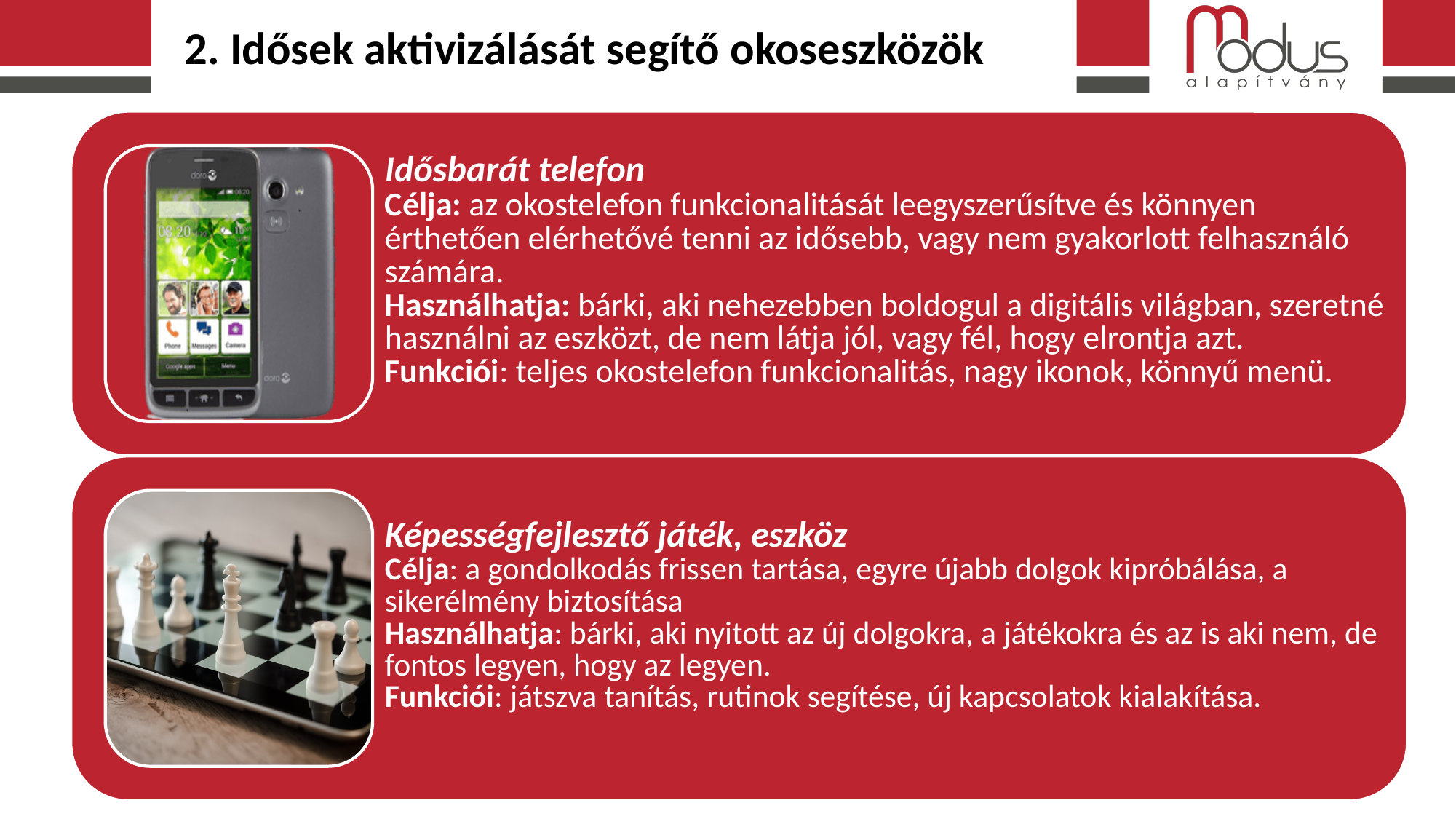

# 2. Idősek aktivizálását segítő okoseszközök
Idősbarát telefon
Célja: az okostelefon funkcionalitását leegyszerűsítve és könnyen érthetően elérhetővé tenni az idősebb, vagy nem gyakorlott felhasználó számára.
Használhatja: bárki, aki nehezebben boldogul a digitális világban, szeretné használni az eszközt, de nem látja jól, vagy fél, hogy elrontja azt.
Funkciói: teljes okostelefon funkcionalitás, nagy ikonok, könnyű menü.
Képességfejlesztő játék, eszköz
Célja: a gondolkodás frissen tartása, egyre újabb dolgok kipróbálása, a sikerélmény biztosítása
Használhatja: bárki, aki nyitott az új dolgokra, a játékokra és az is aki nem, de fontos legyen, hogy az legyen.
Funkciói: játszva tanítás, rutinok segítése, új kapcsolatok kialakítása.